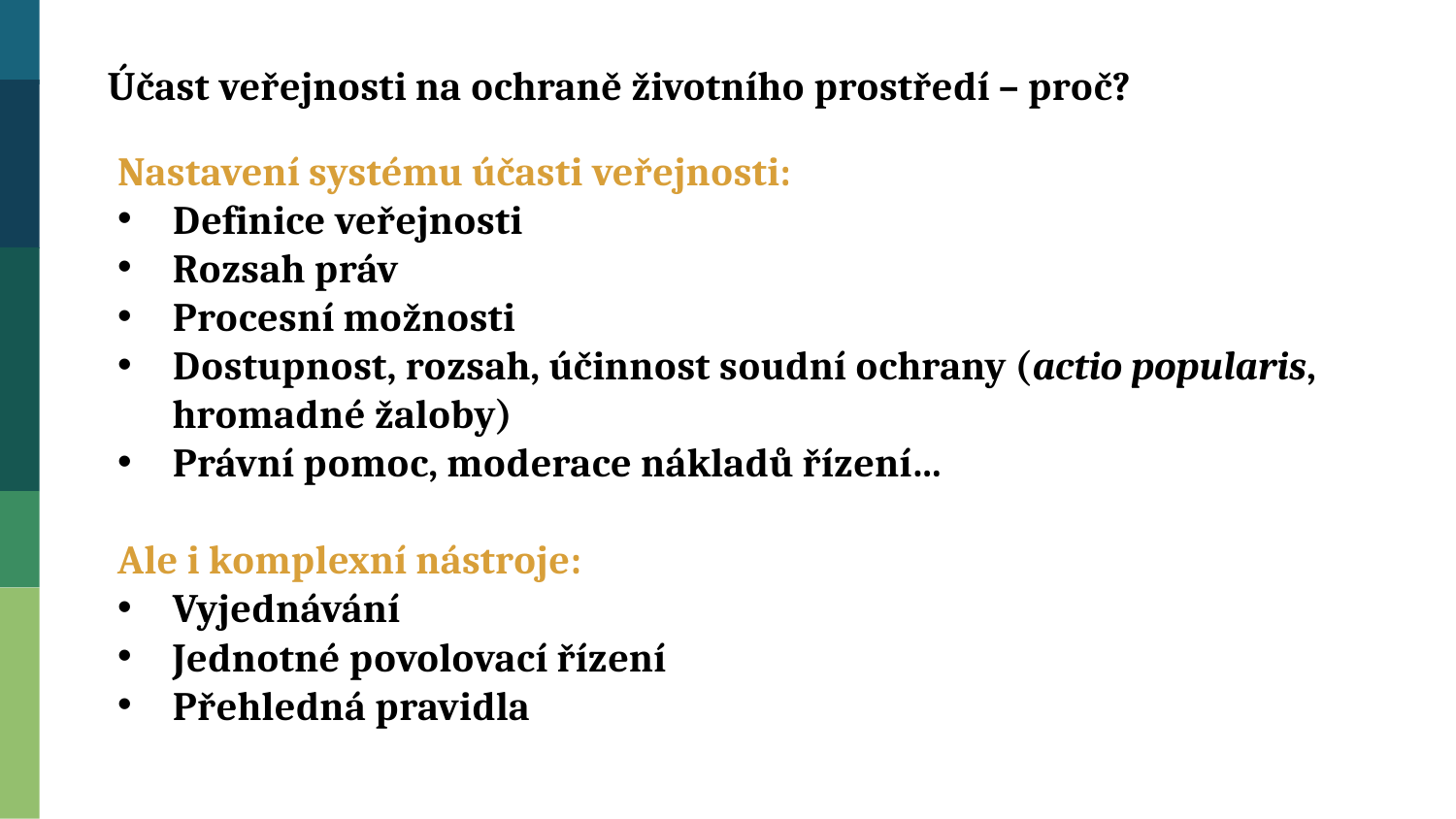

Účast veřejnosti na ochraně životního prostředí – proč?

Nastavení systému účasti veřejnosti:
Definice veřejnosti
Rozsah práv
Procesní možnosti
Dostupnost, rozsah, účinnost soudní ochrany (actio popularis, hromadné žaloby)
Právní pomoc, moderace nákladů řízení…

Ale i komplexní nástroje:
Vyjednávání
Jednotné povolovací řízení
Přehledná pravidla